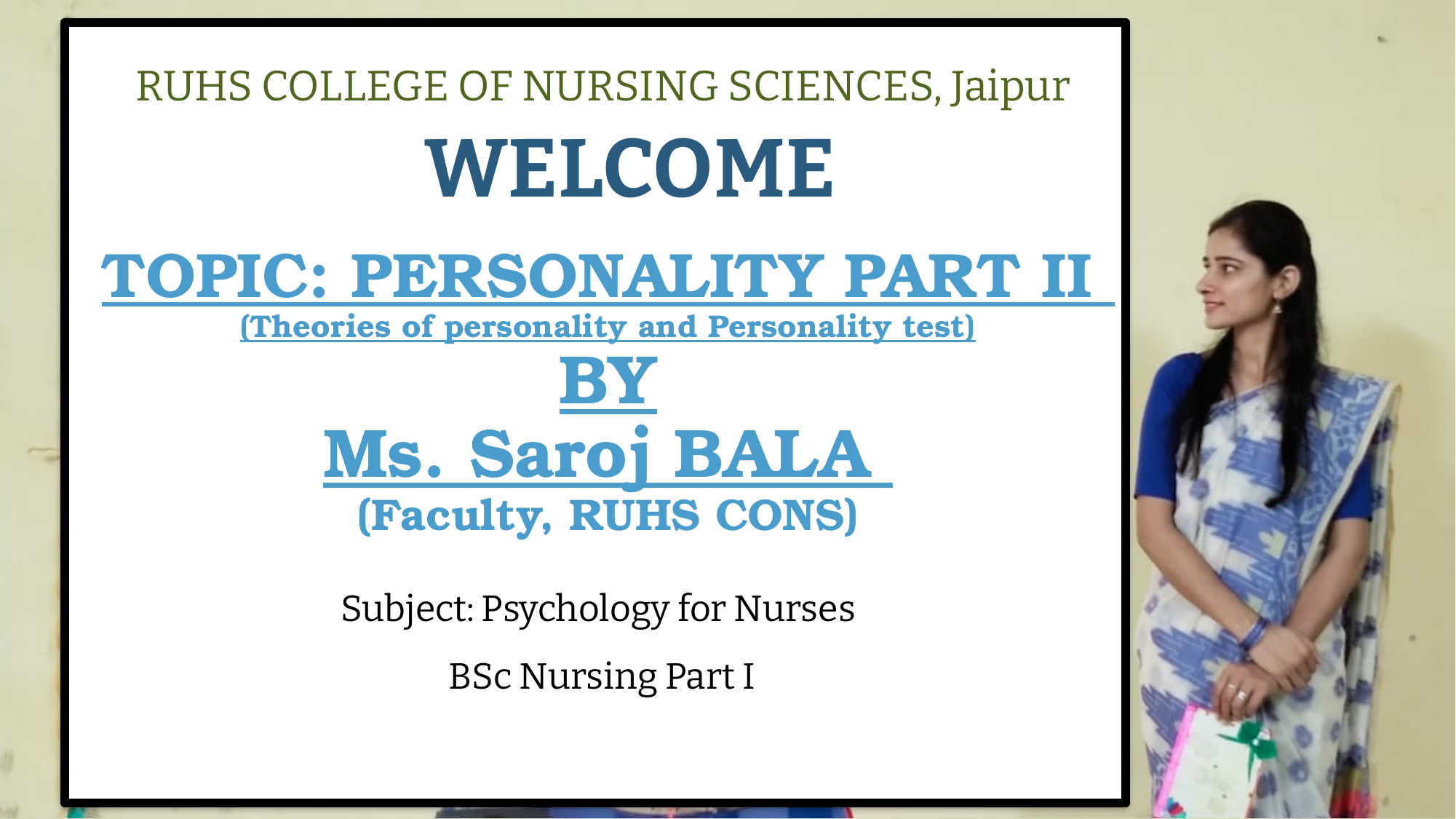

RUHS COLLEGE OF NURSING SCIENCES, Jaipur
WELCOME
# TOPIC: PERSONALITY PART II (Theories of personality and Personality test) BY Ms. Saroj BALA (Faculty, RUHS CONS)
Subject: Psychology for Nurses
BSc Nursing Part I